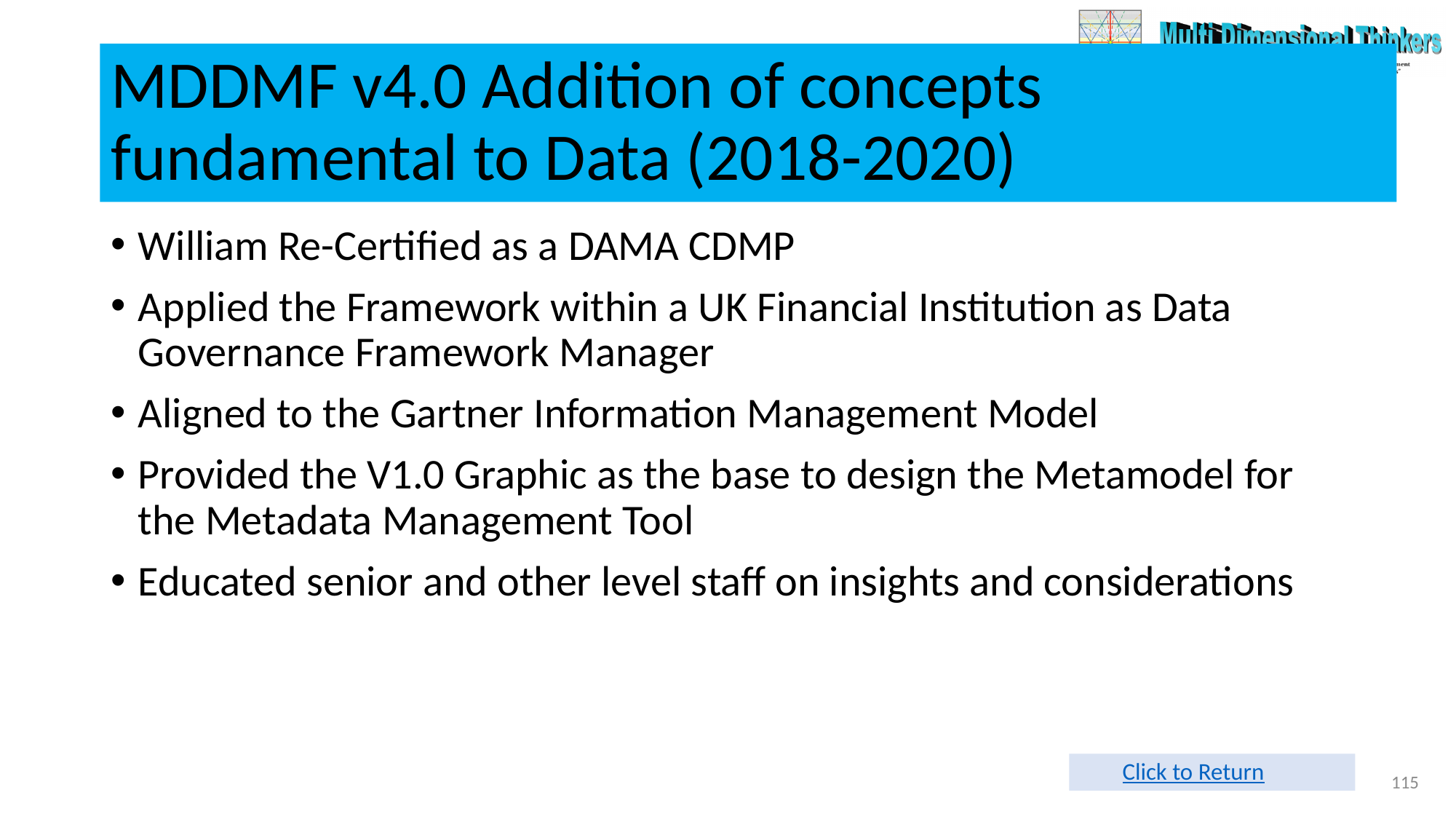

# MDDMF v4.0 Addition of concepts fundamental to Data (2018-2020)
William Re-Certified as a DAMA CDMP
Applied the Framework within a UK Financial Institution as Data Governance Framework Manager
Aligned to the Gartner Information Management Model
Provided the V1.0 Graphic as the base to design the Metamodel for the Metadata Management Tool
Educated senior and other level staff on insights and considerations
Click to Return